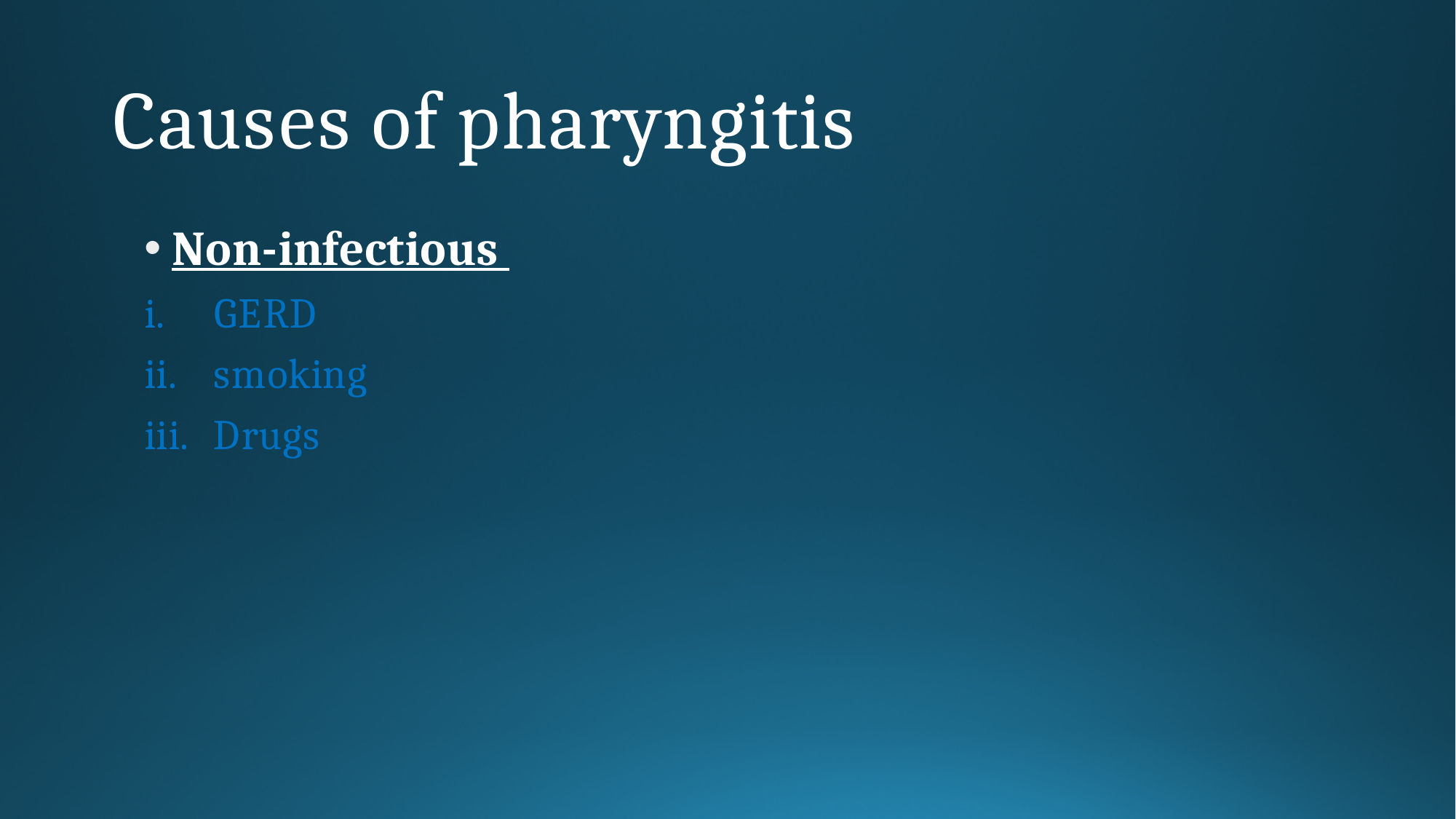

# Causes of pharyngitis
Non-infectious
GERD
smoking
Drugs